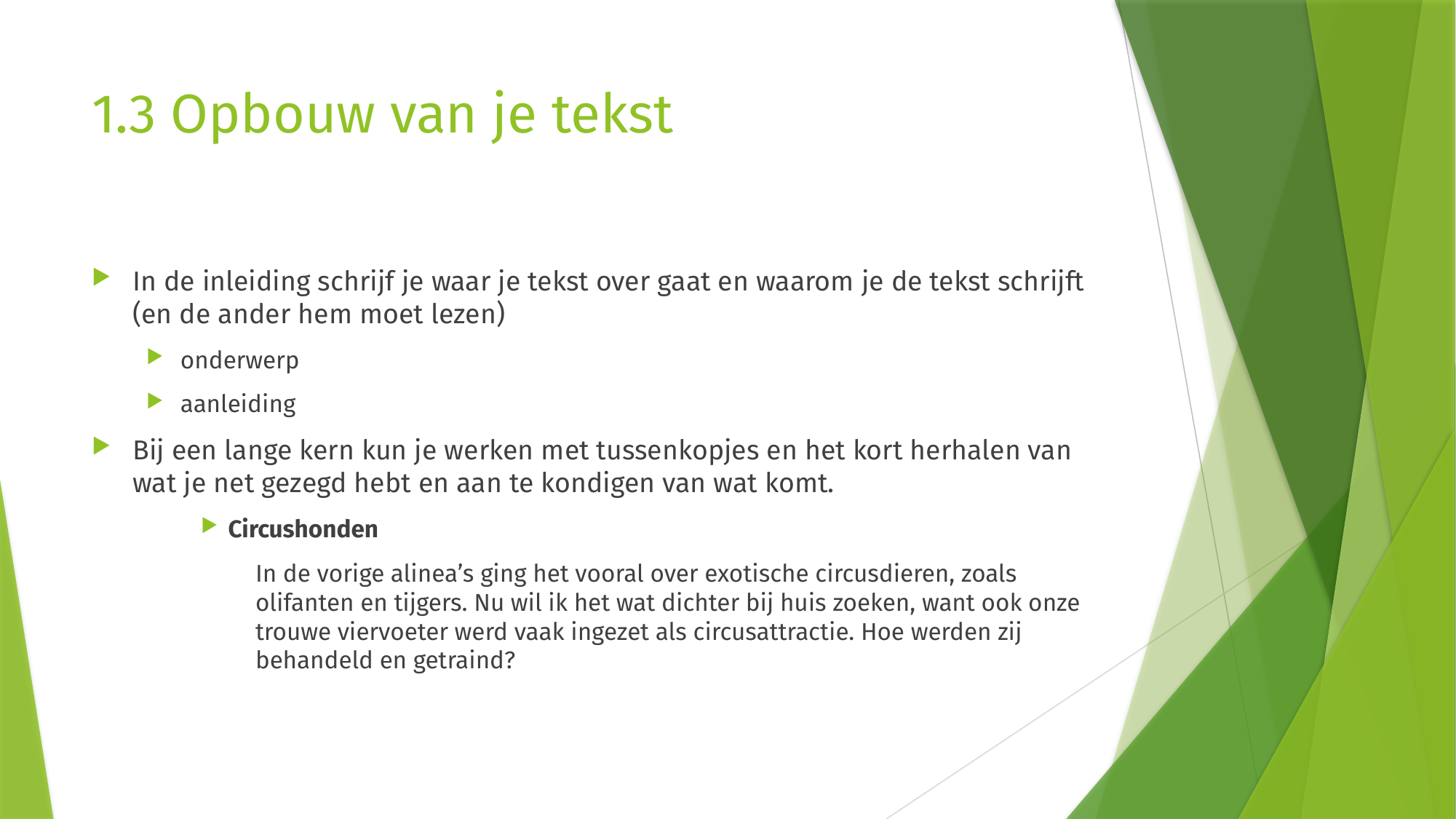

# 1.3 Opbouw van je tekst
In de inleiding schrijf je waar je tekst over gaat en waarom je de tekst schrijft (en de ander hem moet lezen)
onderwerp
aanleiding
Bij een lange kern kun je werken met tussenkopjes en het kort herhalen van wat je net gezegd hebt en aan te kondigen van wat komt.
Circushonden
	In de vorige alinea’s ging het vooral over exotische circusdieren, zoals 	olifanten en tijgers. Nu wil ik het wat dichter bij huis zoeken, want ook onze 	trouwe viervoeter werd vaak ingezet als circusattractie. Hoe werden zij 	behandeld en getraind?